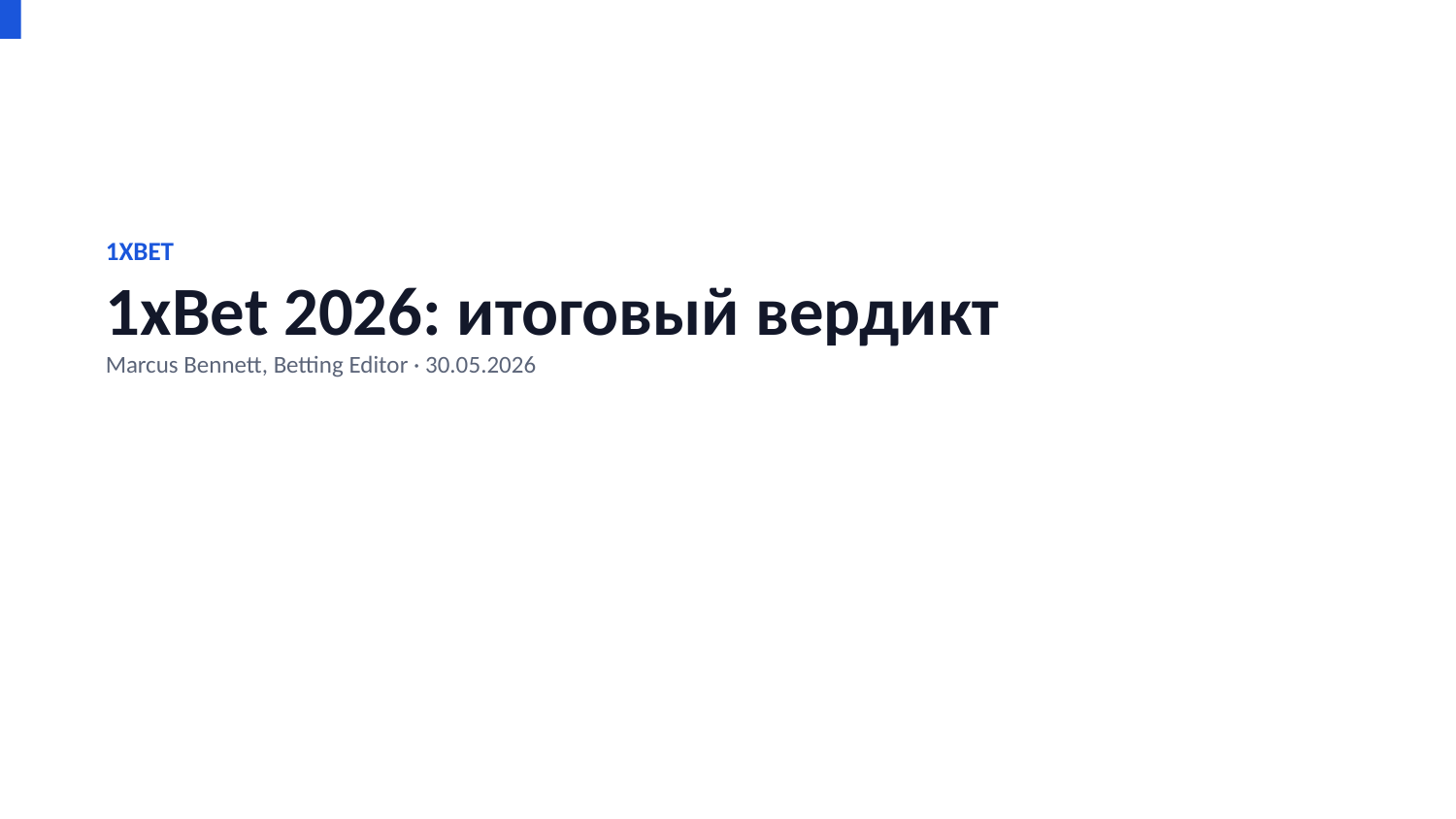

1XBET
1xBet 2026: итоговый вердикт
Marcus Bennett, Betting Editor · 30.05.2026